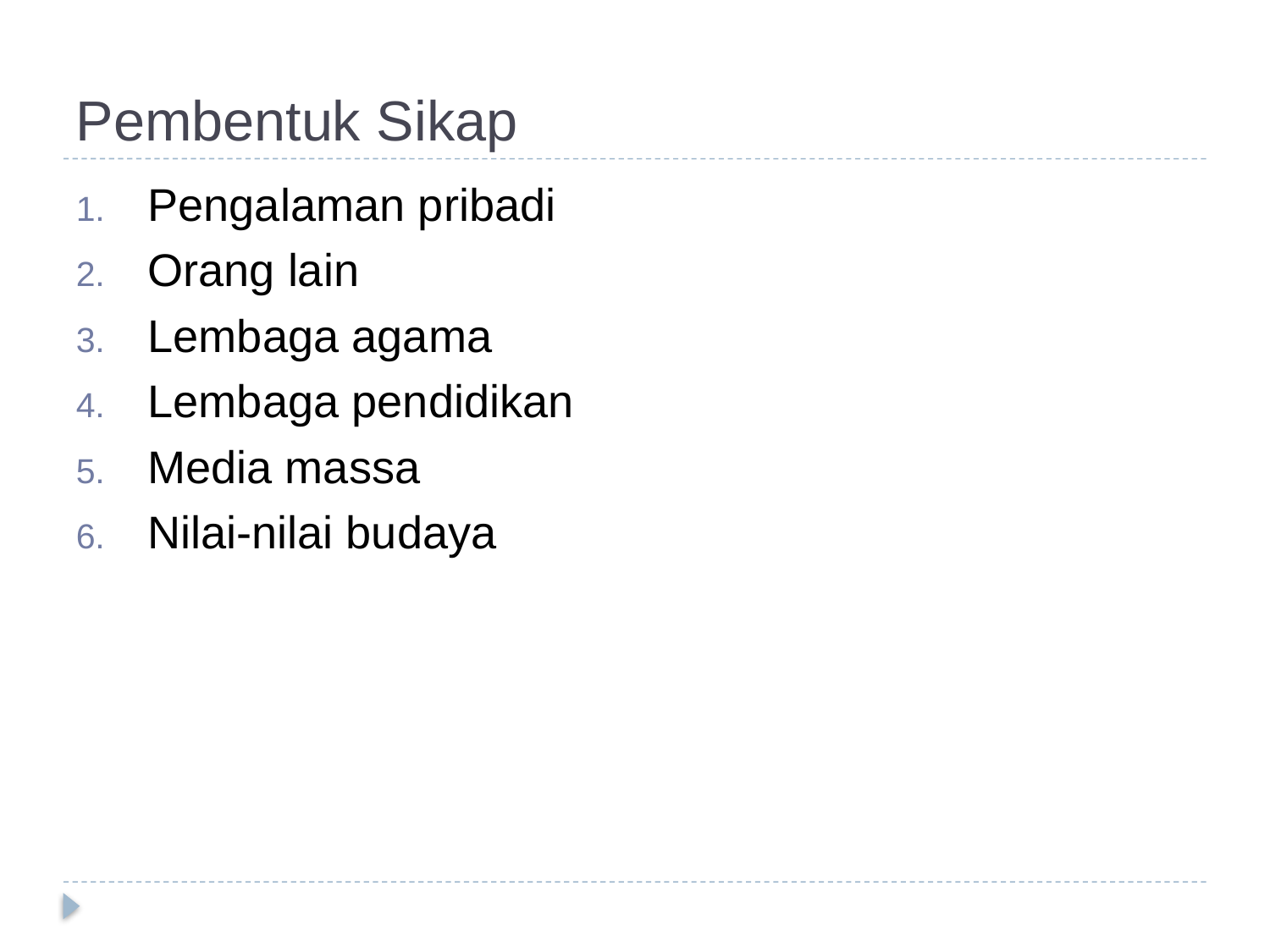

# Pembentuk Sikap
Pengalaman pribadi
Orang lain
Lembaga agama
Lembaga pendidikan
Media massa
Nilai-nilai budaya